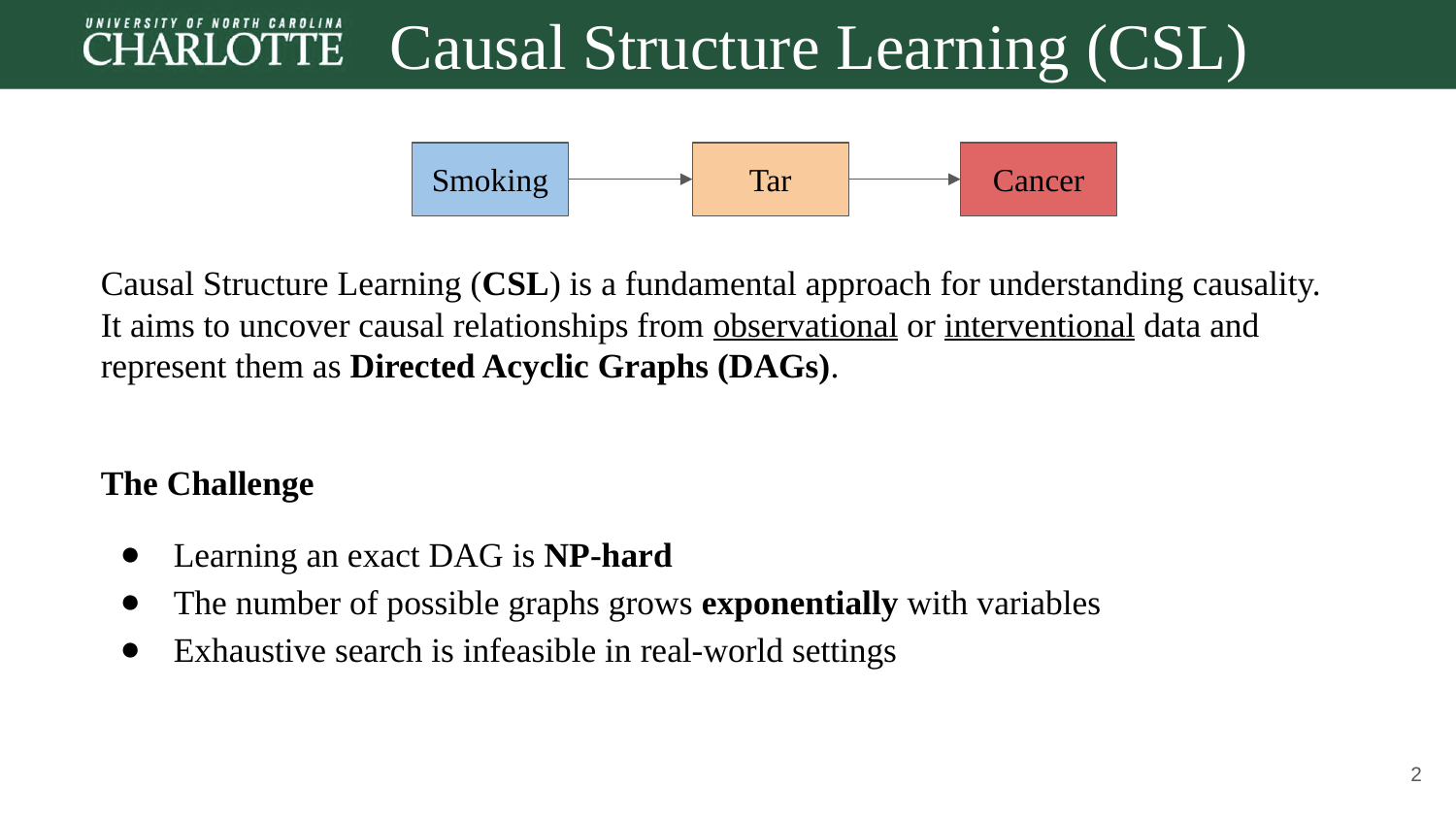

Causal Structure Learning (CSL)
Smoking
Tar
Cancer
Causal Structure Learning (CSL) is a fundamental approach for understanding causality.
It aims to uncover causal relationships from observational or interventional data and represent them as Directed Acyclic Graphs (DAGs).

The Challenge
Learning an exact DAG is NP-hard
The number of possible graphs grows exponentially with variables
Exhaustive search is infeasible in real-world settings

2